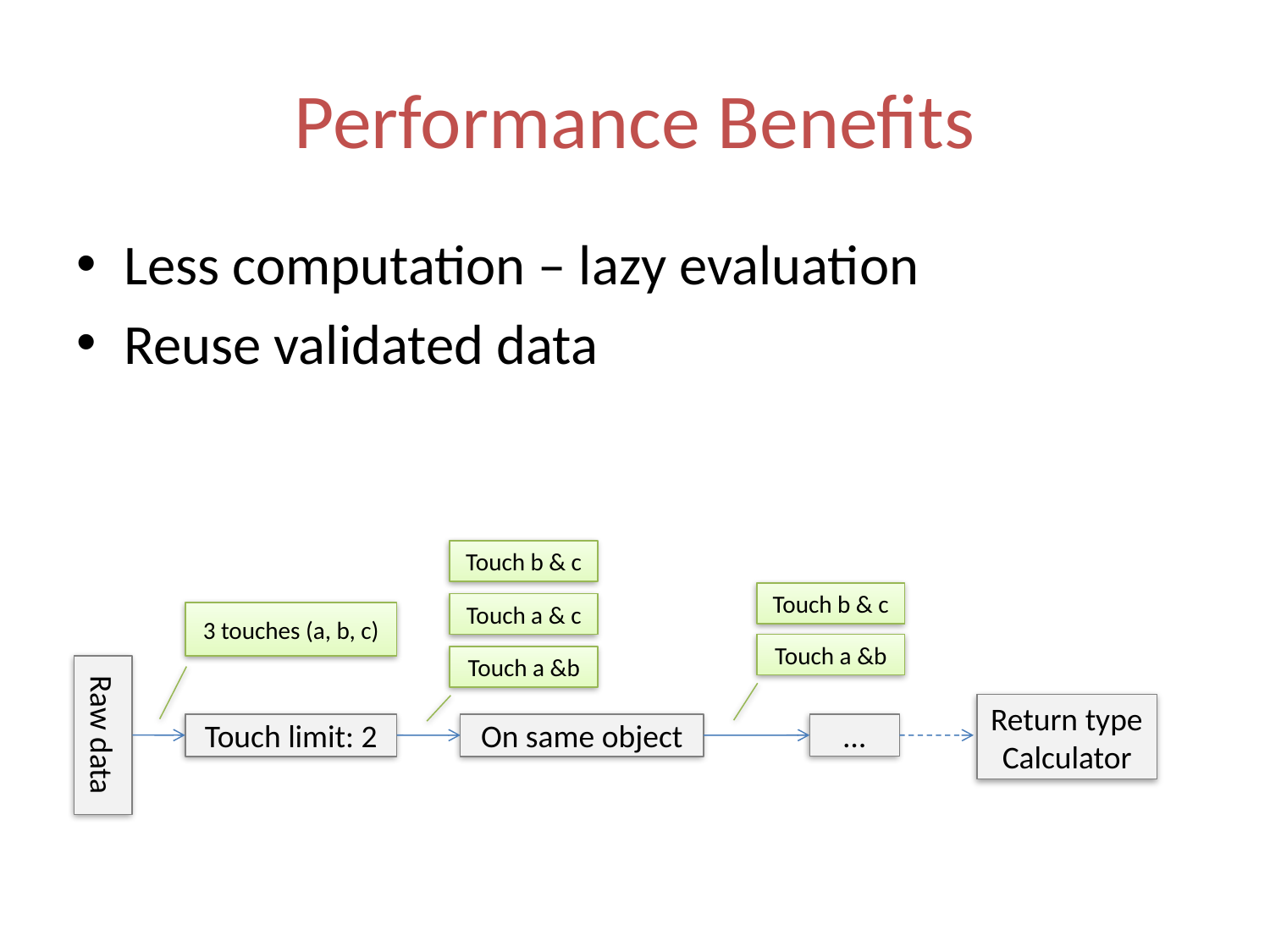

# Performance Benefits
Less computation – lazy evaluation
Reuse validated data
Touch b & c
Touch b & c
Touch a & c
3 touches (a, b, c)
Touch a &b
Touch a &b
Return type Calculator
Raw data
Touch limit: 2
On same object
…